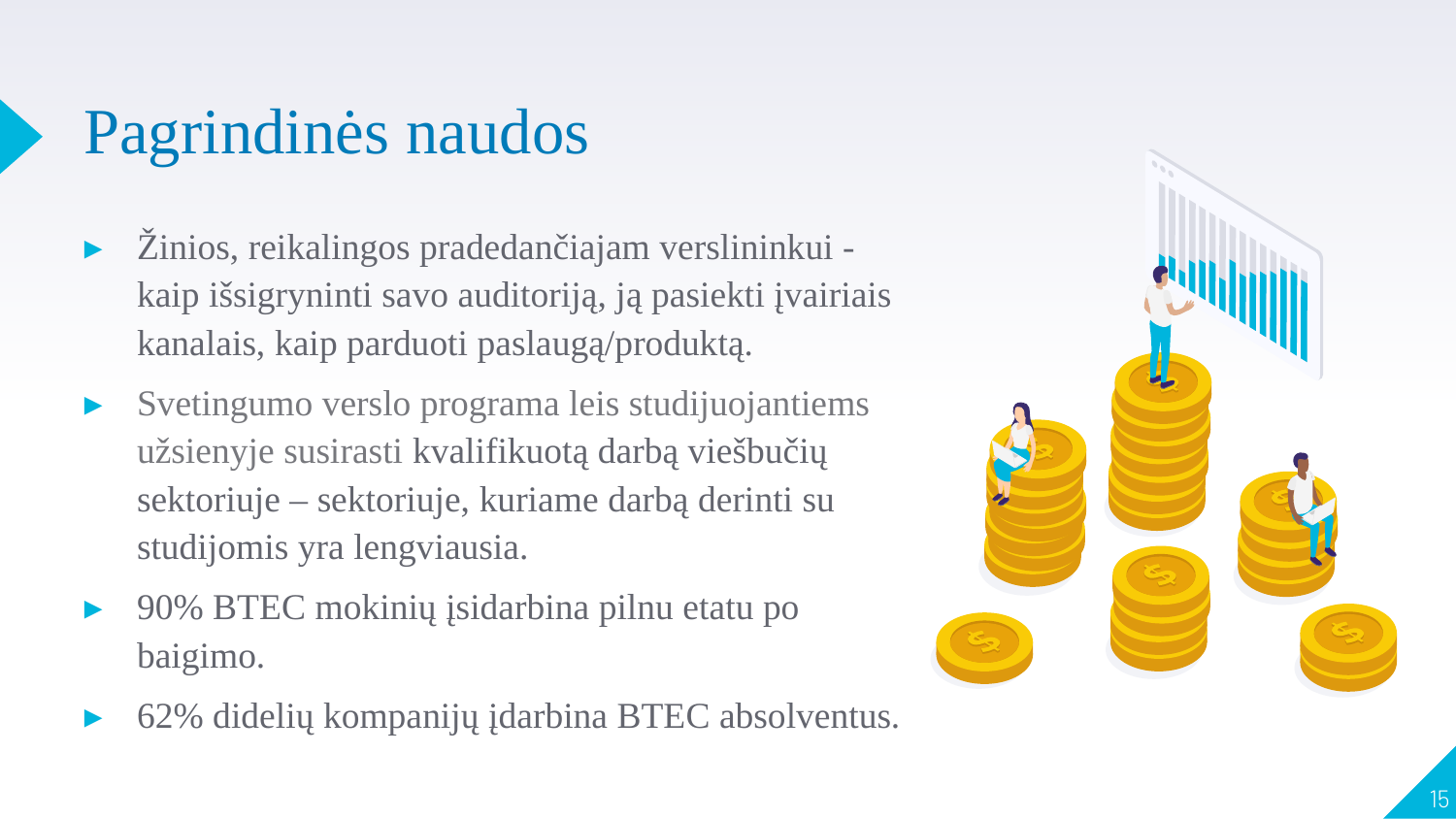

# Pagrindinės naudos

Žinios, reikalingos pradedančiajam verslininkui - kaip išsigryninti savo auditoriją, ją pasiekti įvairiais kanalais, kaip parduoti paslaugą/produktą.
Svetingumo verslo programa leis studijuojantiems užsienyje susirasti kvalifikuotą darbą viešbučių sektoriuje – sektoriuje, kuriame darbą derinti su studijomis yra lengviausia.
90% BTEC mokinių įsidarbina pilnu etatu po baigimo.
62% didelių kompanijų įdarbina BTEC absolventus.

15